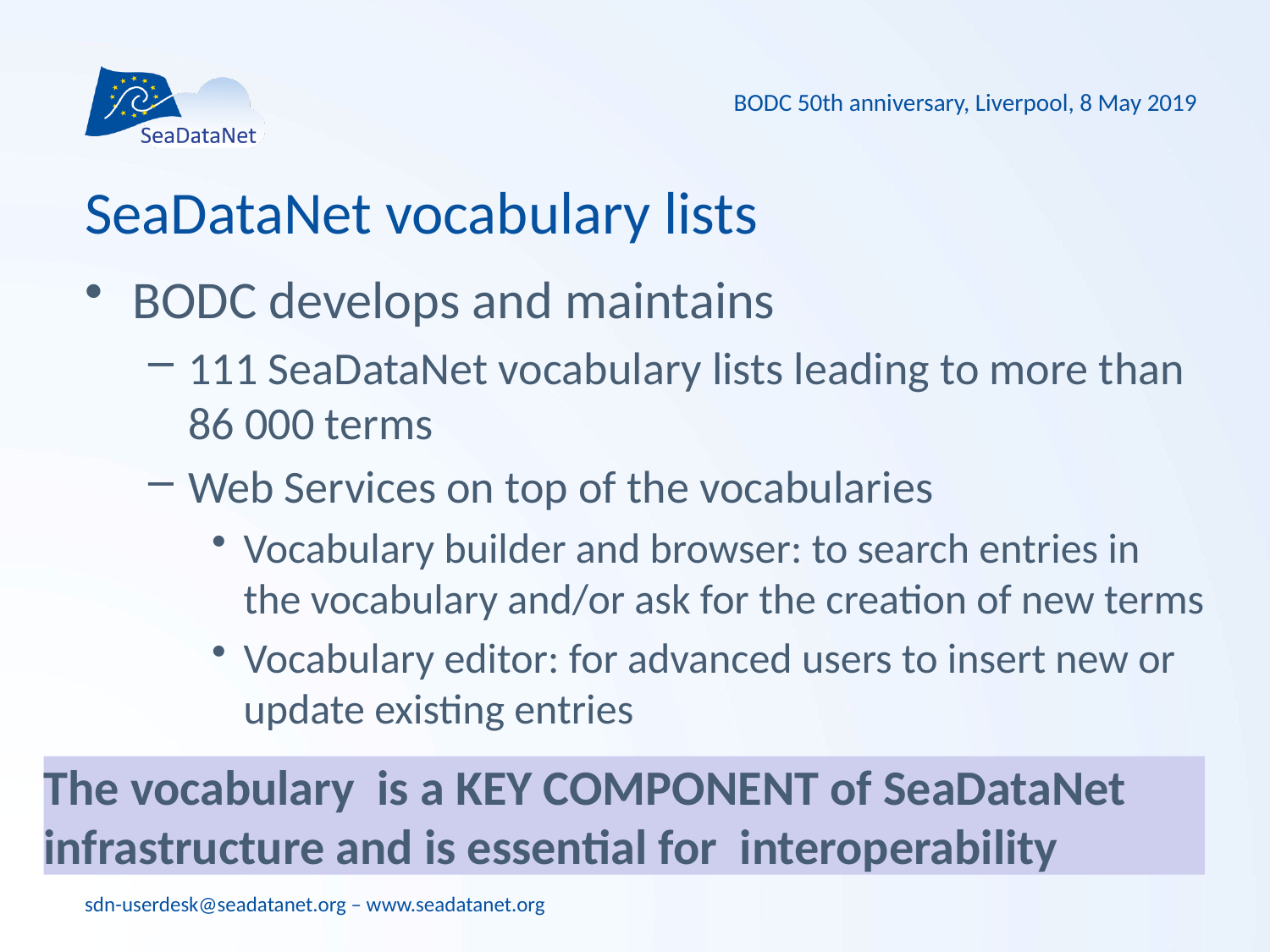

BODC 50th anniversary, Liverpool, 8 May 2019
# SeaDataNet vocabulary lists
BODC develops and maintains
111 SeaDataNet vocabulary lists leading to more than 86 000 terms
Web Services on top of the vocabularies
Vocabulary builder and browser: to search entries in the vocabulary and/or ask for the creation of new terms
Vocabulary editor: for advanced users to insert new or update existing entries

The vocabulary  is a KEY COMPONENT of SeaDataNet infrastructure and is essential for  interoperability